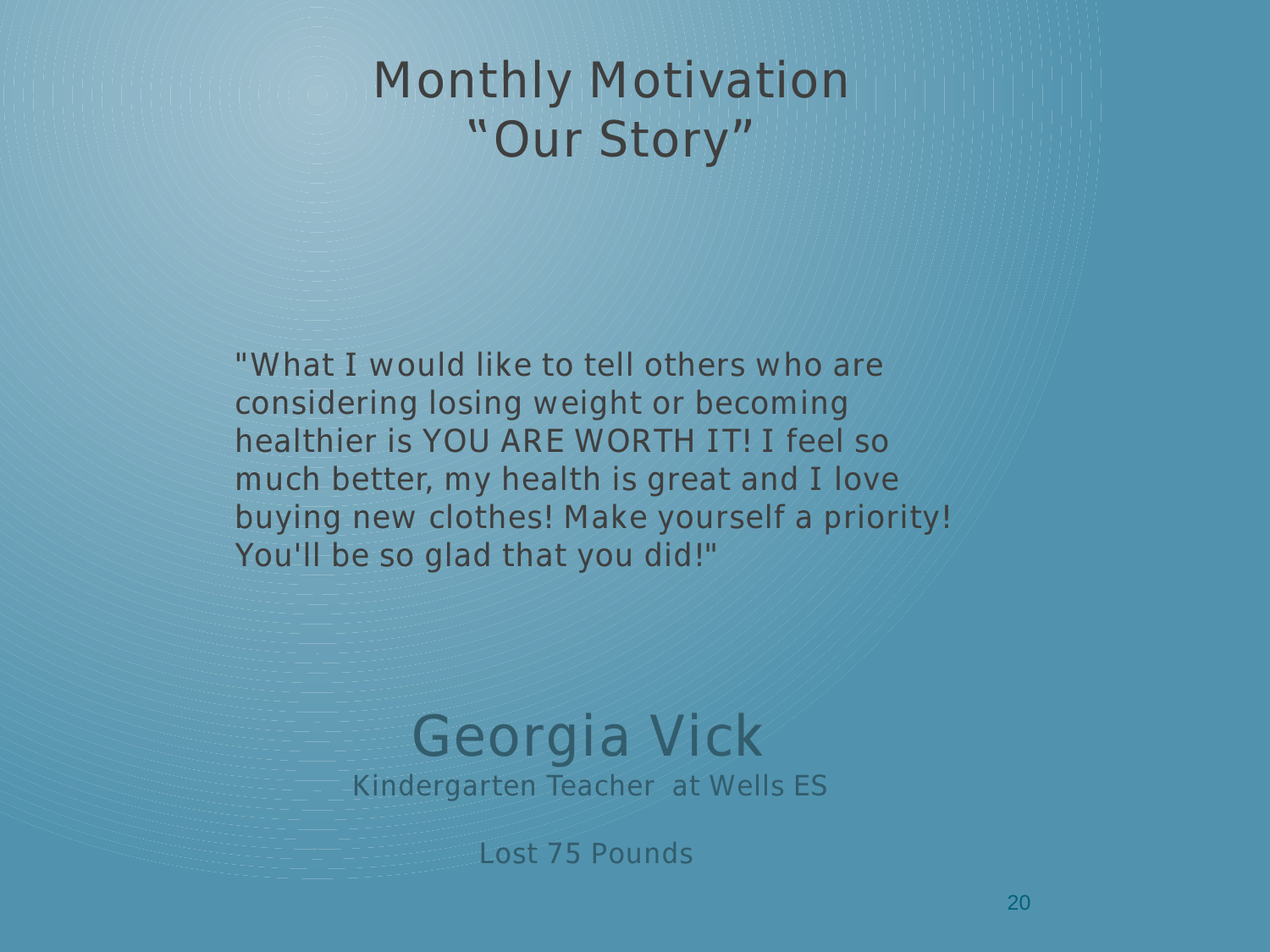

Monthly Motivation
“Our Story”
"What I would like to tell others who are considering losing weight or becoming healthier is YOU ARE WORTH IT! I feel so much better, my health is great and I love buying new clothes! Make yourself a priority! You'll be so glad that you did!"
Georgia Vick
Kindergarten Teacher  at Wells ES

Lost 75 Pounds
20